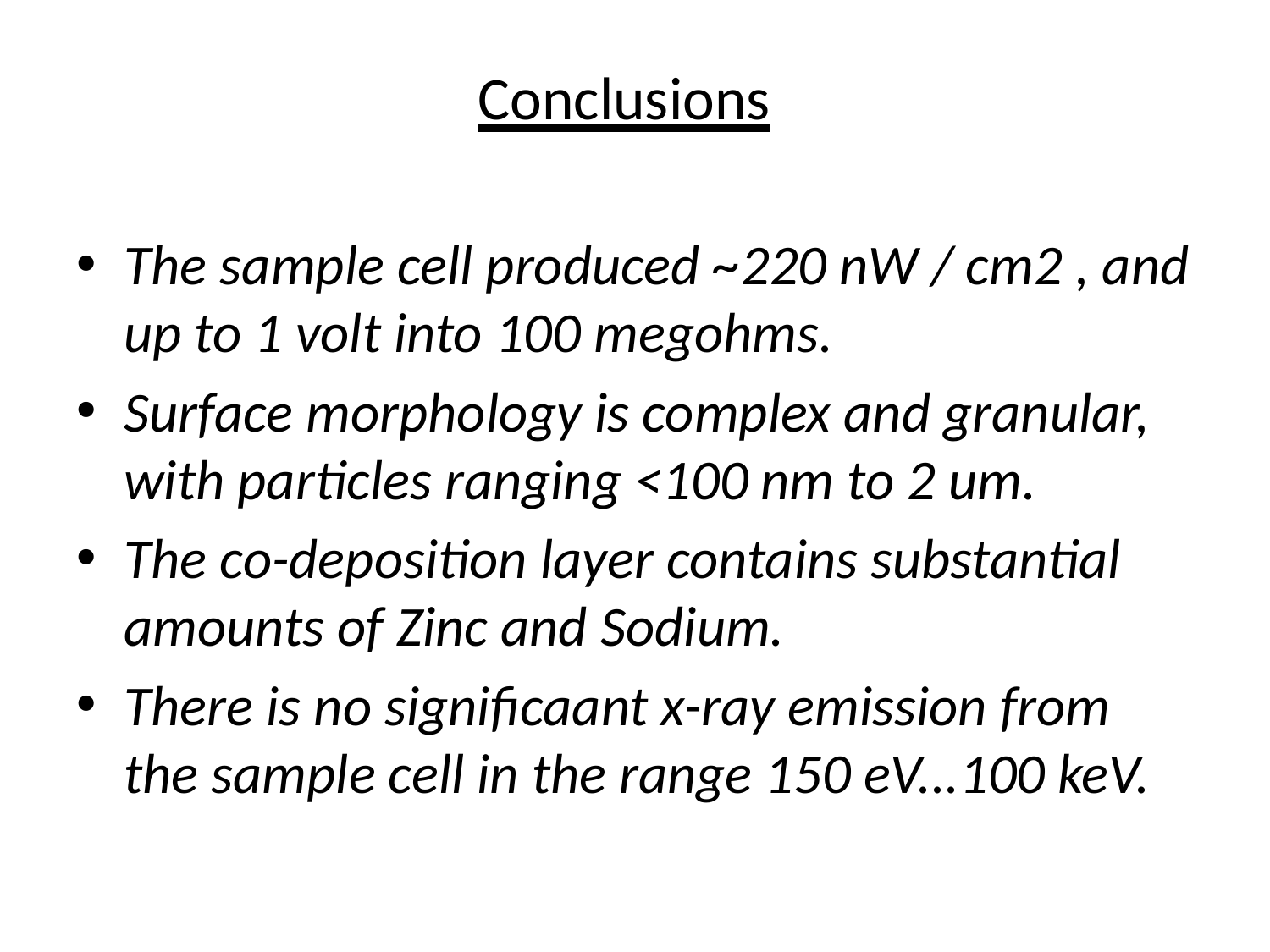

# Conclusions
The sample cell produced ~220 nW / cm2 , and up to 1 volt into 100 megohms.
Surface morphology is complex and granular, with particles ranging <100 nm to 2 um.
The co-deposition layer contains substantial amounts of Zinc and Sodium.
There is no significaant x-ray emission from the sample cell in the range 150 eV...100 keV.